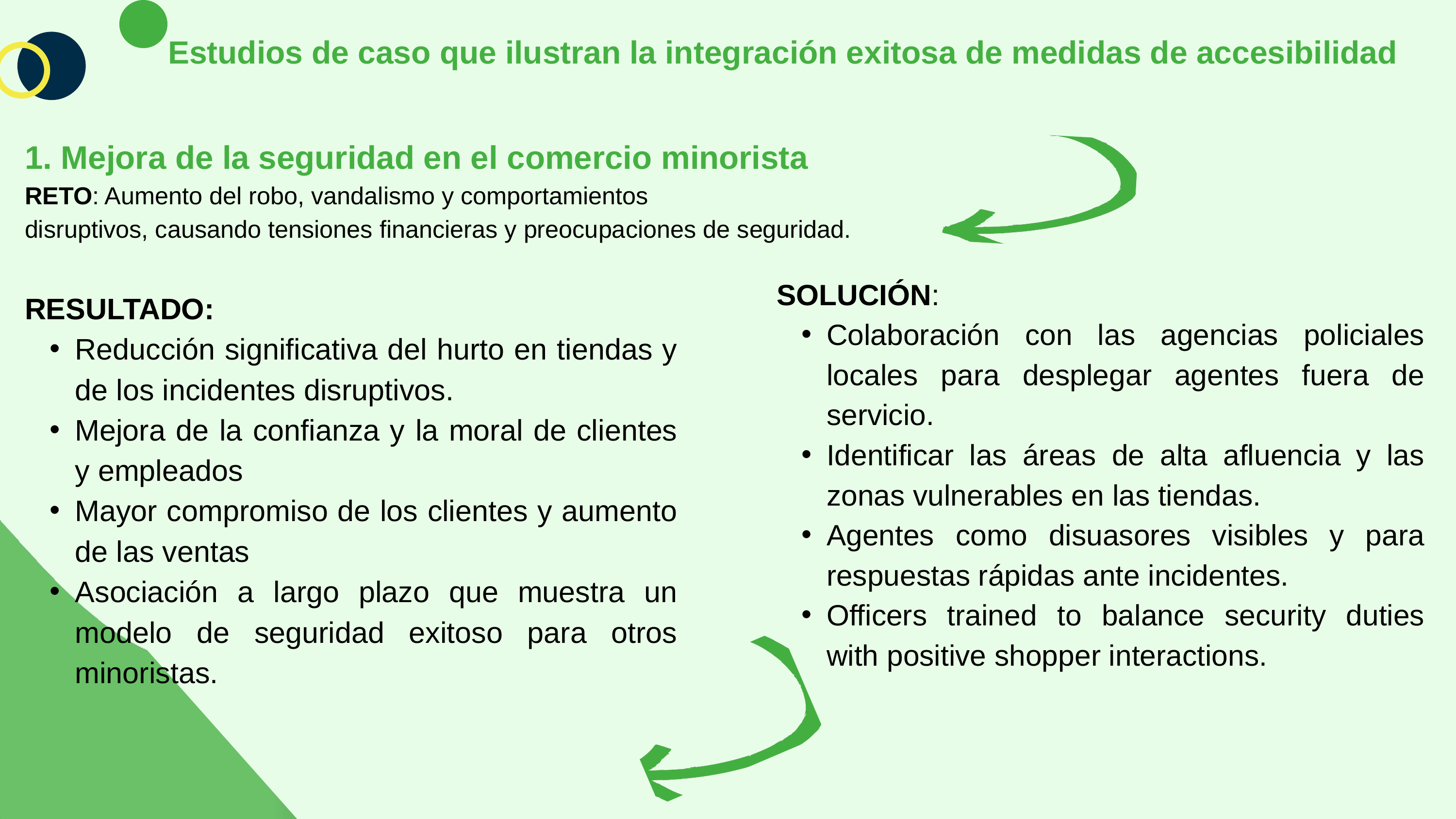

Estudios de caso que ilustran la integración exitosa de medidas de accesibilidad

1. Mejora de la seguridad en el comercio minorista
RETO: Aumento del robo, vandalismo y comportamientos
disruptivos, causando tensiones financieras y preocupaciones de seguridad.
SOLUCIÓN:
Colaboración con las agencias policiales locales para desplegar agentes fuera de servicio.
Identificar las áreas de alta afluencia y las zonas vulnerables en las tiendas.
Agentes como disuasores visibles y para respuestas rápidas ante incidentes.
Officers trained to balance security duties with positive shopper interactions.
RESULTADO:
Reducción significativa del hurto en tiendas y de los incidentes disruptivos.
Mejora de la confianza y la moral de clientes y empleados
Mayor compromiso de los clientes y aumento de las ventas
Asociación a largo plazo que muestra un modelo de seguridad exitoso para otros minoristas.